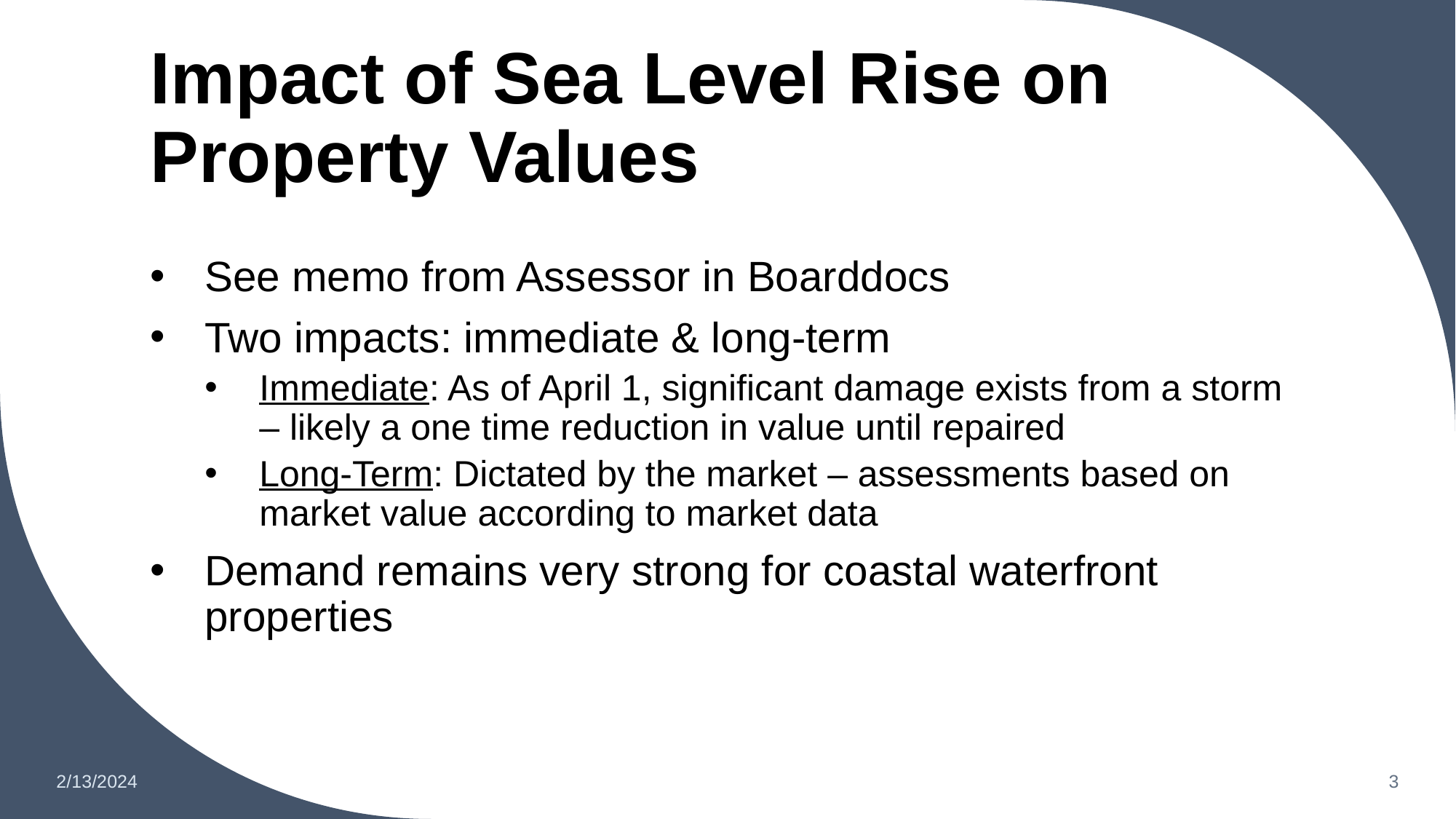

# Impact of Sea Level Rise on Property Values
See memo from Assessor in Boarddocs
Two impacts: immediate & long-term
Immediate: As of April 1, significant damage exists from a storm – likely a one time reduction in value until repaired
Long-Term: Dictated by the market – assessments based on market value according to market data
Demand remains very strong for coastal waterfront properties
2/13/2024
3